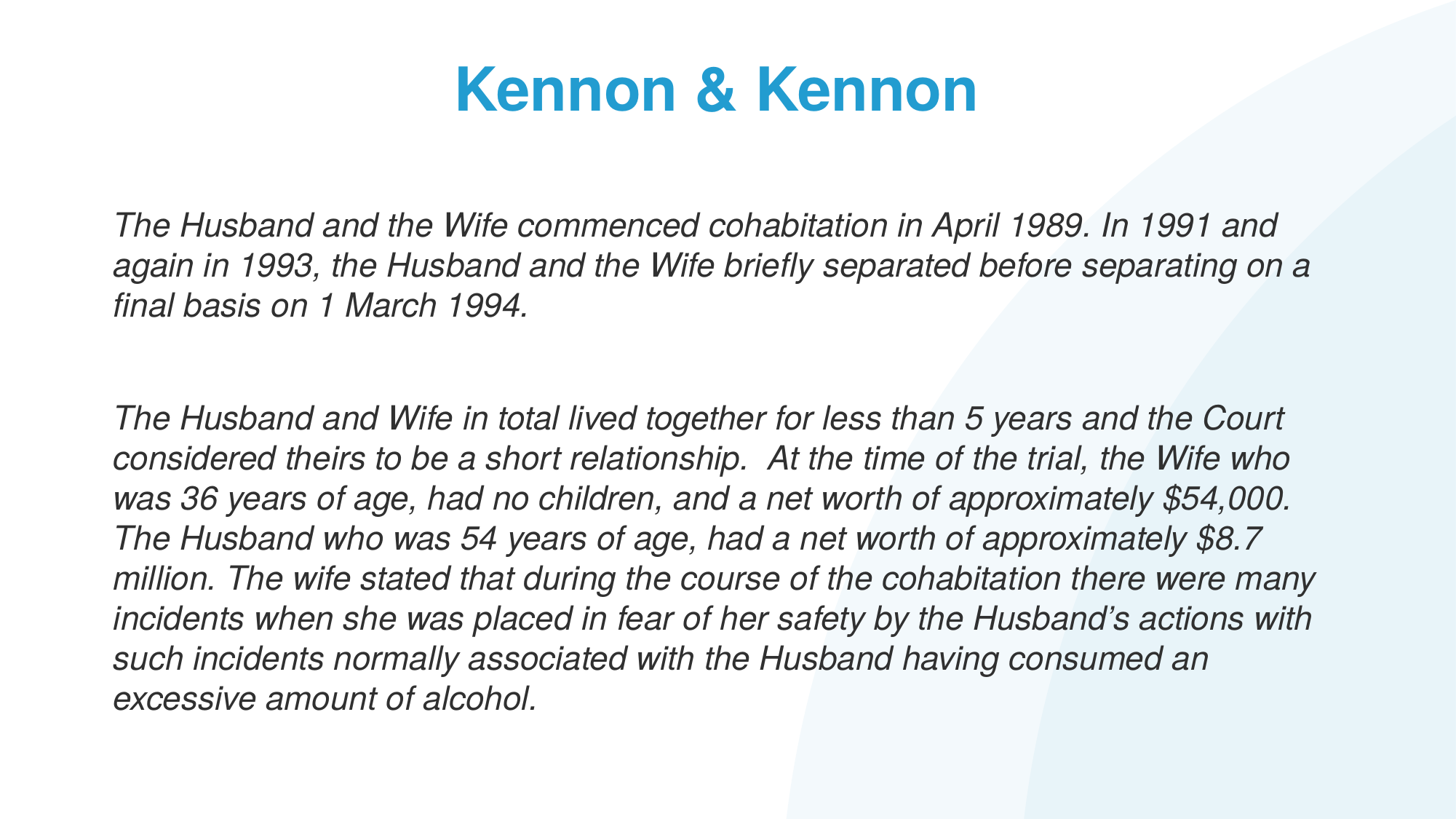

# Kennon & Kennon
The Husband and the Wife commenced cohabitation in April 1989. In 1991 and again in 1993, the Husband and the Wife briefly separated before separating on a final basis on 1 March 1994.
The Husband and Wife in total lived together for less than 5 years and the Court considered theirs to be a short relationship.  At the time of the trial, the Wife who was 36 years of age, had no children, and a net worth of approximately $54,000. The Husband who was 54 years of age, had a net worth of approximately $8.7 million. The wife stated that during the course of the cohabitation there were many incidents when she was placed in fear of her safety by the Husband’s actions with such incidents normally associated with the Husband having consumed an excessive amount of alcohol.